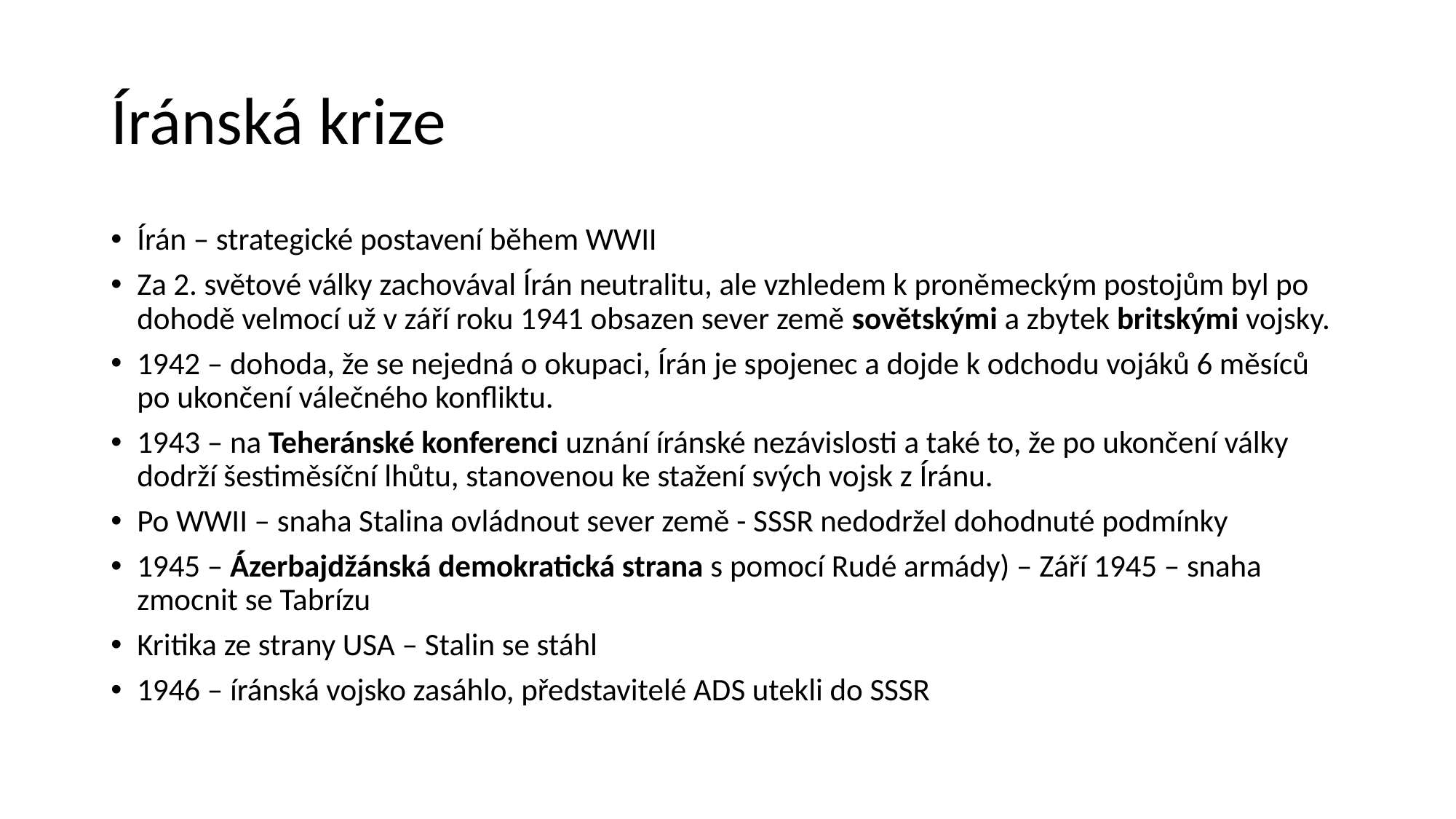

# Íránská krize
Írán – strategické postavení během WWII
Za 2. světové války zachovával Írán neutralitu, ale vzhledem k proněmeckým postojům byl po dohodě velmocí už v září roku 1941 obsazen sever země sovětskými a zbytek britskými vojsky.
1942 – dohoda, že se nejedná o okupaci, Írán je spojenec a dojde k odchodu vojáků 6 měsíců po ukončení válečného konfliktu.
1943 – na Teheránské konferenci uznání íránské nezávislosti a také to, že po ukončení války dodrží šestiměsíční lhůtu, stanovenou ke stažení svých vojsk z Íránu.
Po WWII – snaha Stalina ovládnout sever země - SSSR nedodržel dohodnuté podmínky
1945 – Ázerbajdžánská demokratická strana s pomocí Rudé armády) – Září 1945 – snaha zmocnit se Tabrízu
Kritika ze strany USA – Stalin se stáhl
1946 – íránská vojsko zasáhlo, představitelé ADS utekli do SSSR